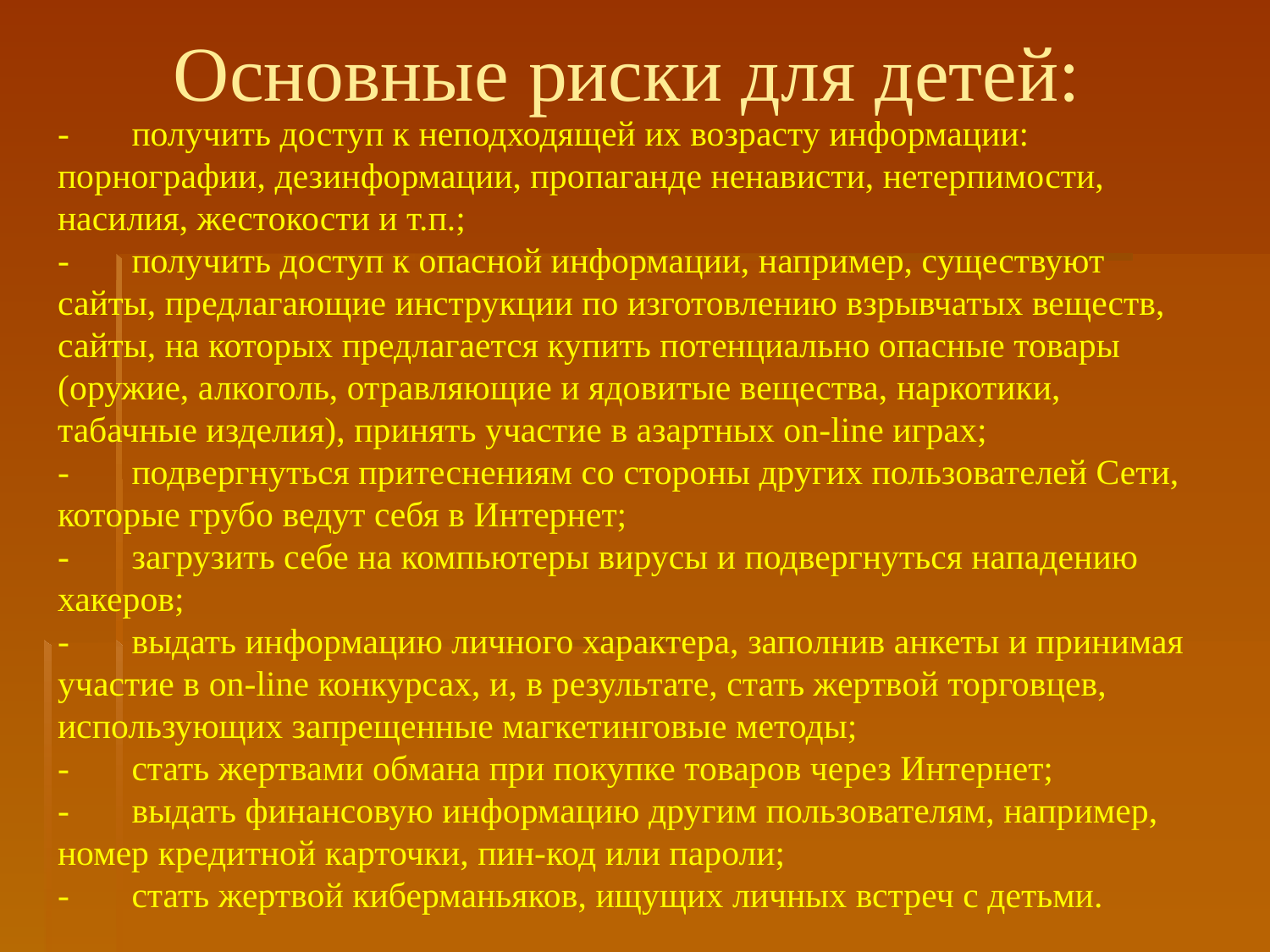

# Основные риски для детей:
-       получить доступ к неподходящей их возрасту информации: порнографии, дезинформации, пропаганде ненависти, нетерпимости, насилия, жестокости и т.п.;
-       получить доступ к опасной информации, например, существуют сайты, предлагающие инструкции по изготовлению взрывчатых веществ, сайты, на которых предлагается купить потенциально опасные товары (оружие, алкоголь, отравляющие и ядовитые вещества, наркотики, табачные изделия), принять участие в азартных on-line играх;
-       подвергнуться притеснениям со стороны других пользователей Сети, которые грубо ведут себя в Интернет;
-       загрузить себе на компьютеры вирусы и подвергнуться нападению хакеров;
-       выдать информацию личного характера, заполнив анкеты и принимая участие в on-line конкурсах, и, в результате, стать жертвой торговцев, использующих запрещенные магкетинговые методы;
-       стать жертвами обмана при покупке товаров через Интернет;
-       выдать финансовую информацию другим пользователям, например, номер кредитной карточки, пин-код или пароли;
-       стать жертвой киберманьяков, ищущих личных встреч с детьми.